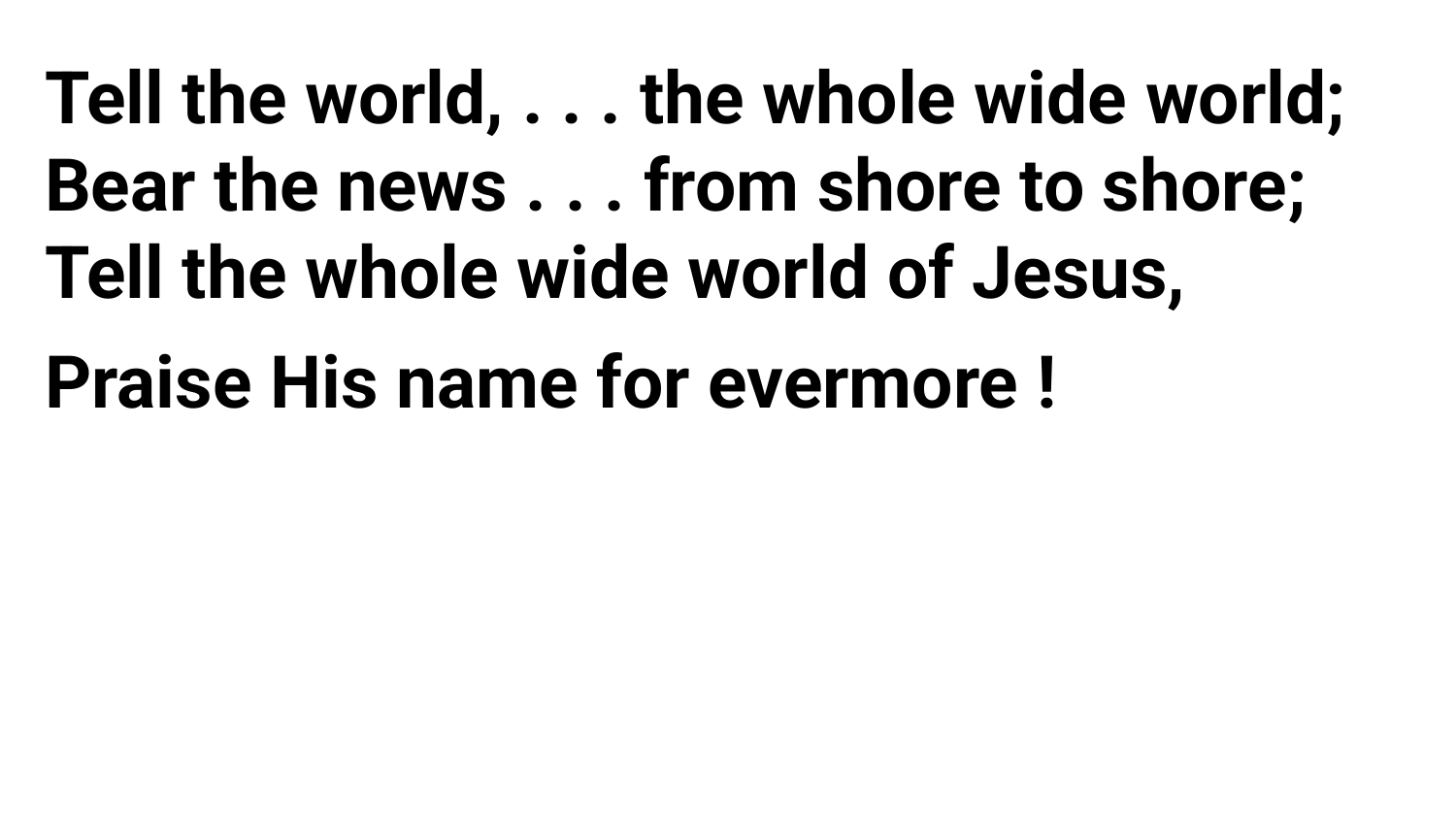

Tell the world, . . . the whole wide world;
Bear the news . . . from shore to shore;
Tell the whole wide world of Jesus,
Praise His name for evermore !